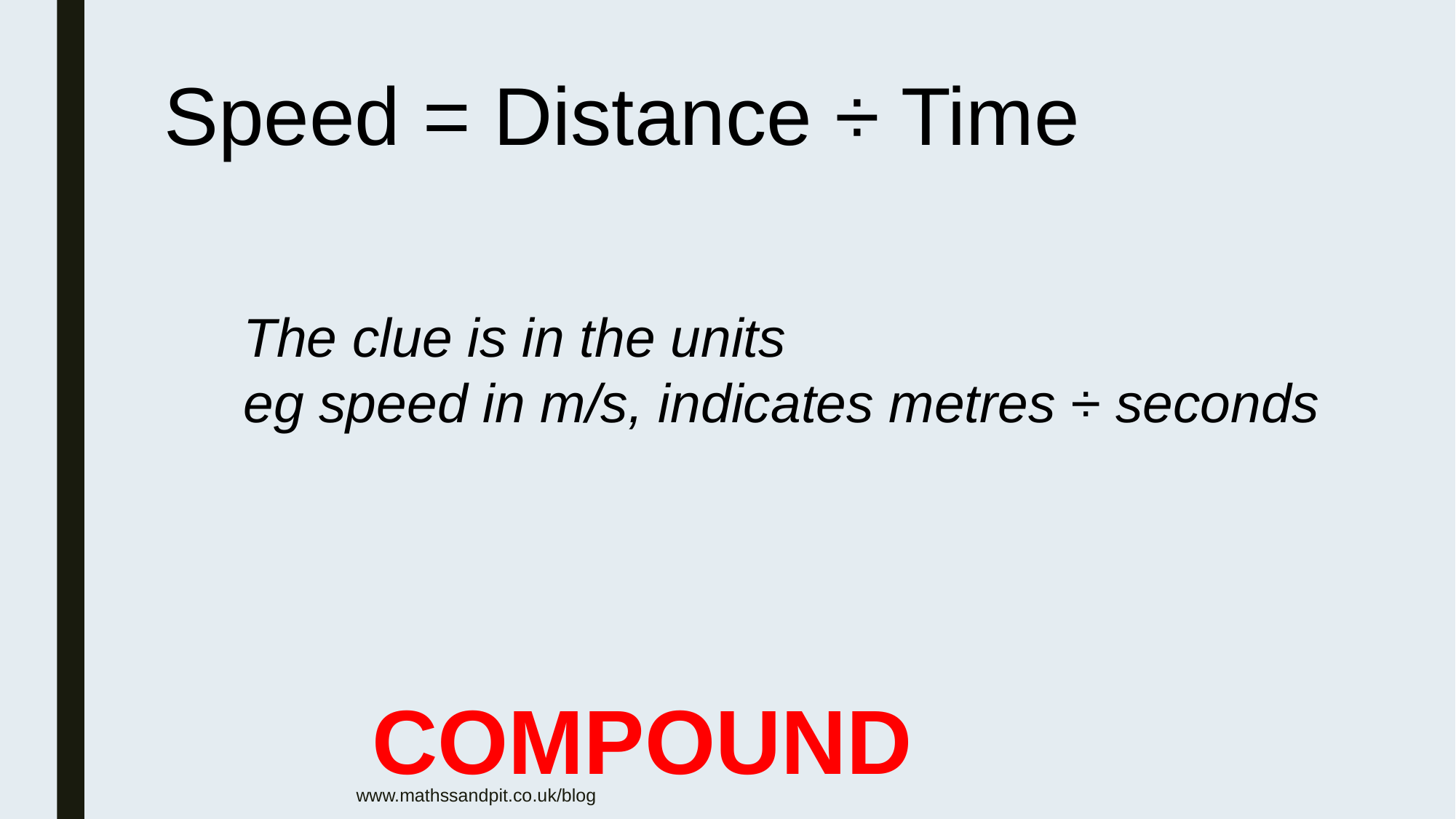

Speed = Distance ÷ Time
The clue is in the units
eg speed in m/s, indicates metres ÷ seconds
COMPOUND MEASURES
www.mathssandpit.co.uk/blog